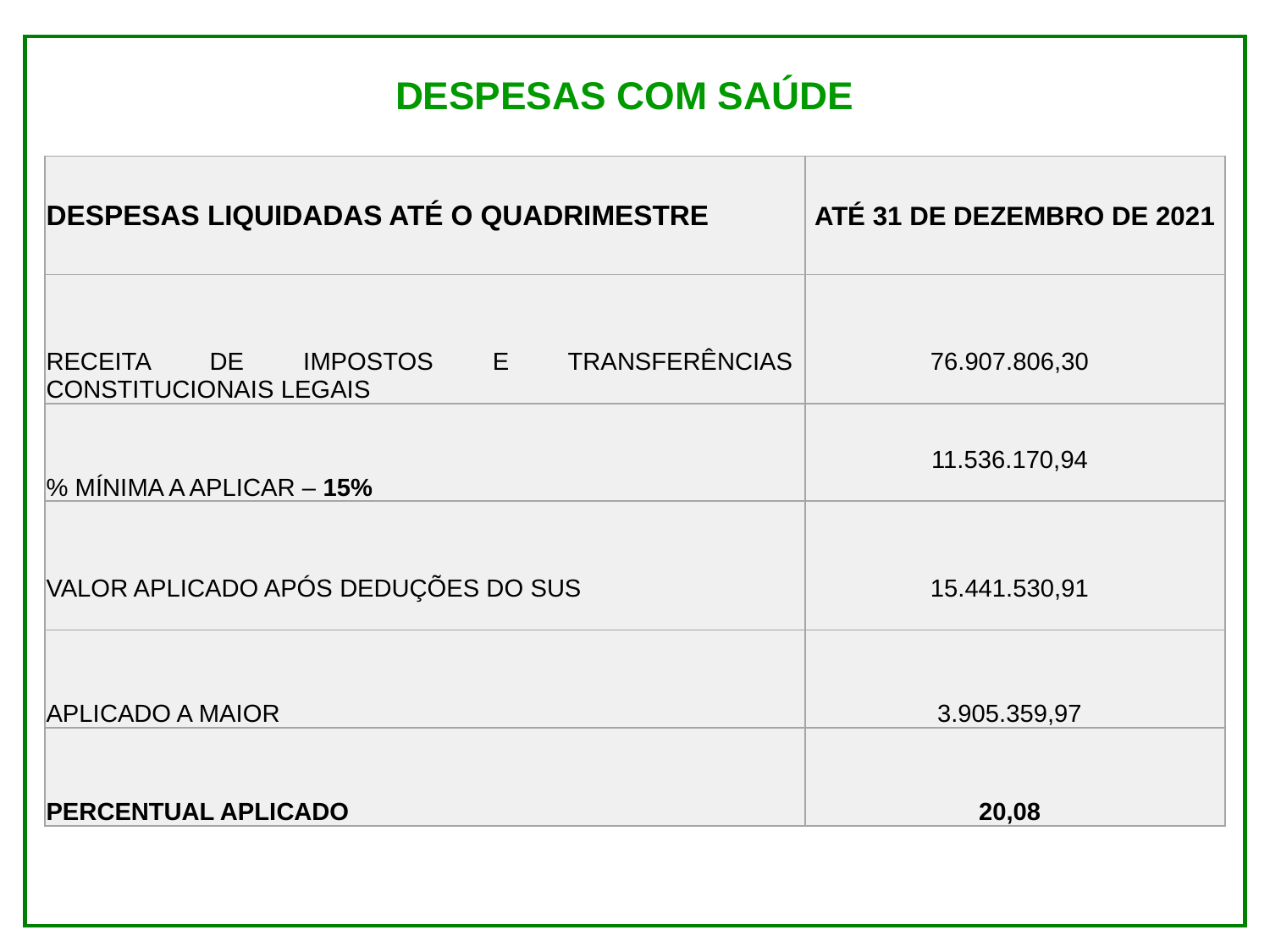

DESPESAS COM SAÚDE

| DESPESAS LIQUIDADAS ATÉ O QUADRIMESTRE | ATÉ 31 DE DEZEMBRO DE 2021 |
| --- | --- |
| RECEITA DE IMPOSTOS E TRANSFERÊNCIAS CONSTITUCIONAIS LEGAIS | 76.907.806,30 |
| % MÍNIMA A APLICAR – 15% | 11.536.170,94 |
| VALOR APLICADO APÓS DEDUÇÕES DO SUS | 15.441.530,91 |
| APLICADO A MAIOR | 3.905.359,97 |
| PERCENTUAL APLICADO | 20,08 |